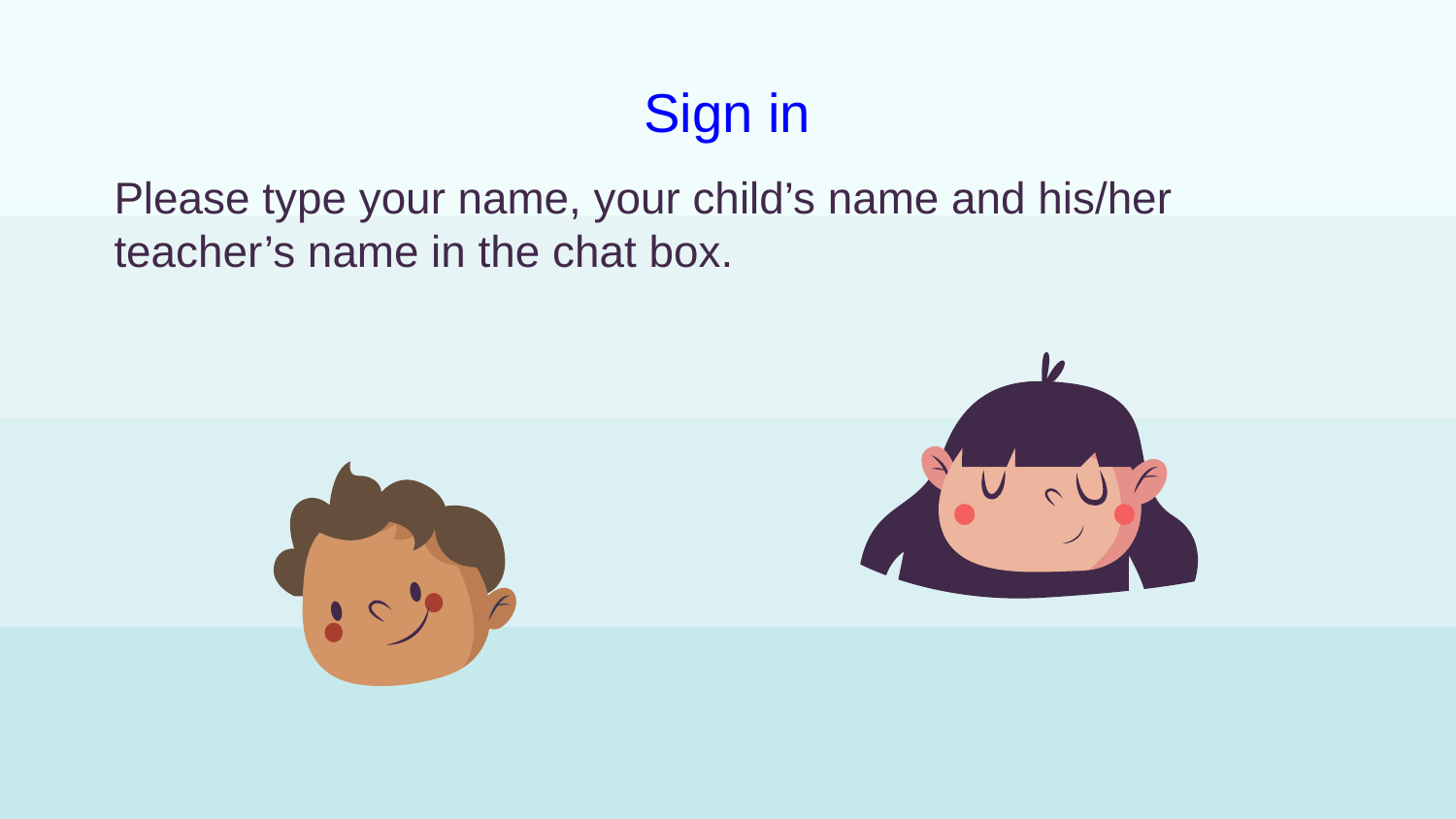

# Sign in
Please type your name, your child’s name and his/her teacher’s name in the chat box.